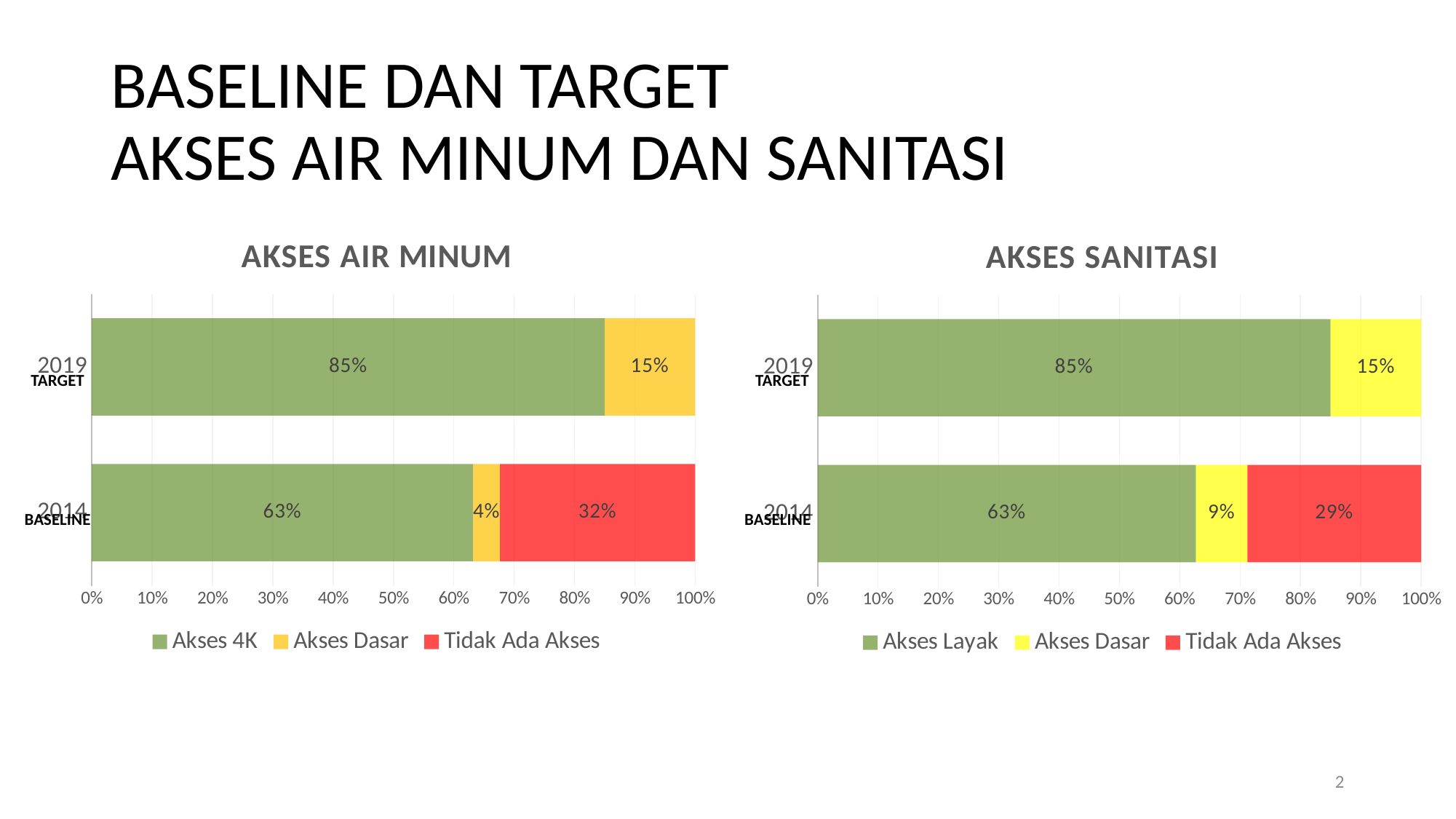

# BASELINE DAN TARGET AKSES AIR MINUM DAN SANITASI

### Chart: AKSES AIR MINUM

| Category | Akses 4K | Akses Dasar | Tidak Ada Akses |
|---|---|---|---|
| 2014 | 0.632 | 0.0442 | 0.3235 |
| 2019 | 0.85 | 0.15 | 0.0 |

### Chart: AKSES SANITASI

| Category | Akses Layak | Akses Dasar | Tidak Ada Akses |
|---|---|---|---|
| 2014 | 0.6269 | 0.0853 | 0.2878 |
| 2019 | 0.85 | 0.15 | 0.0 |
TARGET
TARGET
BASELINE
BASELINE
2